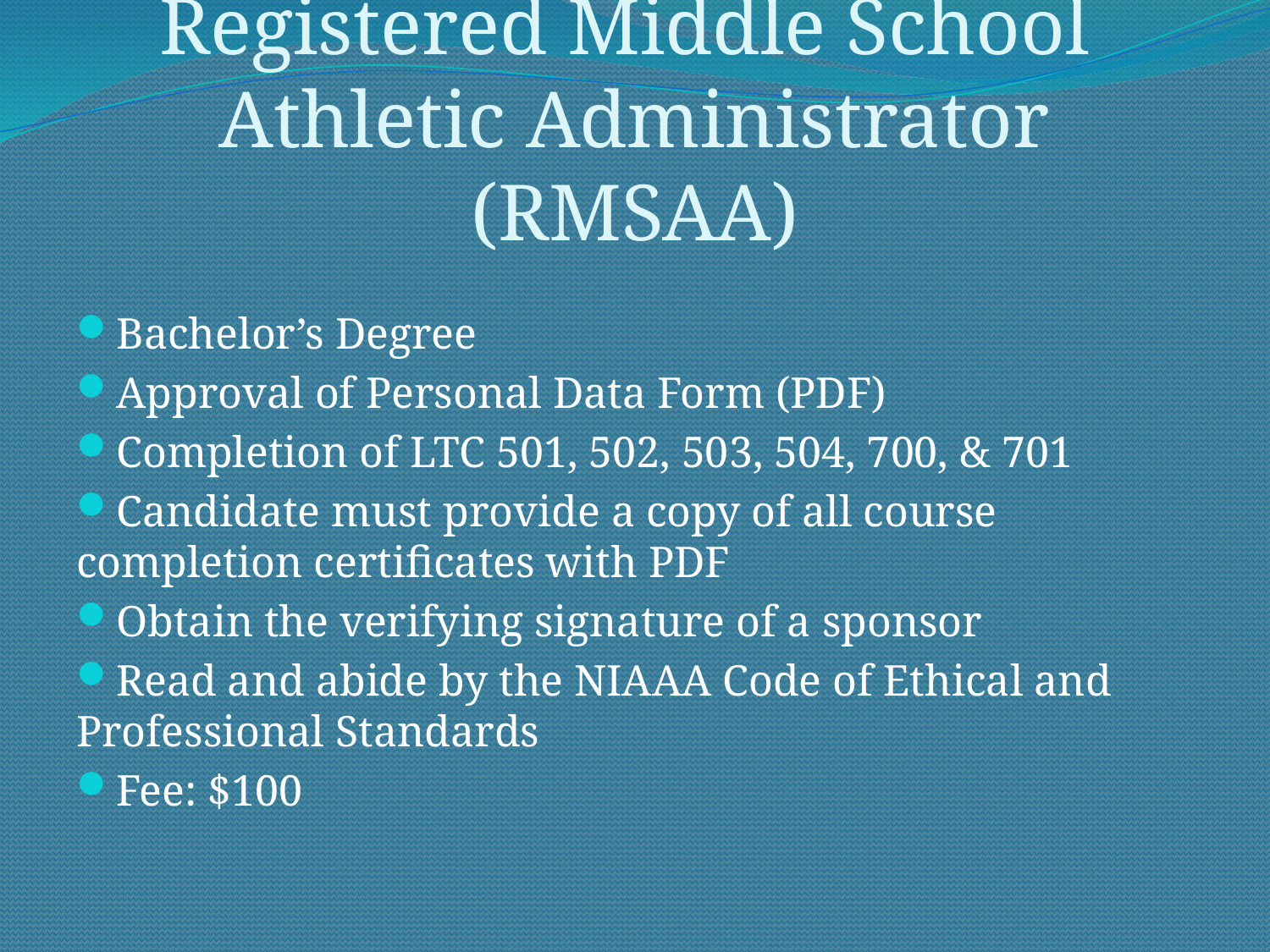

# Registered Middle School Athletic Administrator (RMSAA)

Bachelor’s Degree
Approval of Personal Data Form (PDF)
Completion of LTC 501, 502, 503, 504, 700, & 701
Candidate must provide a copy of all course completion certificates with PDF
Obtain the verifying signature of a sponsor
Read and abide by the NIAAA Code of Ethical and Professional Standards
Fee: $100